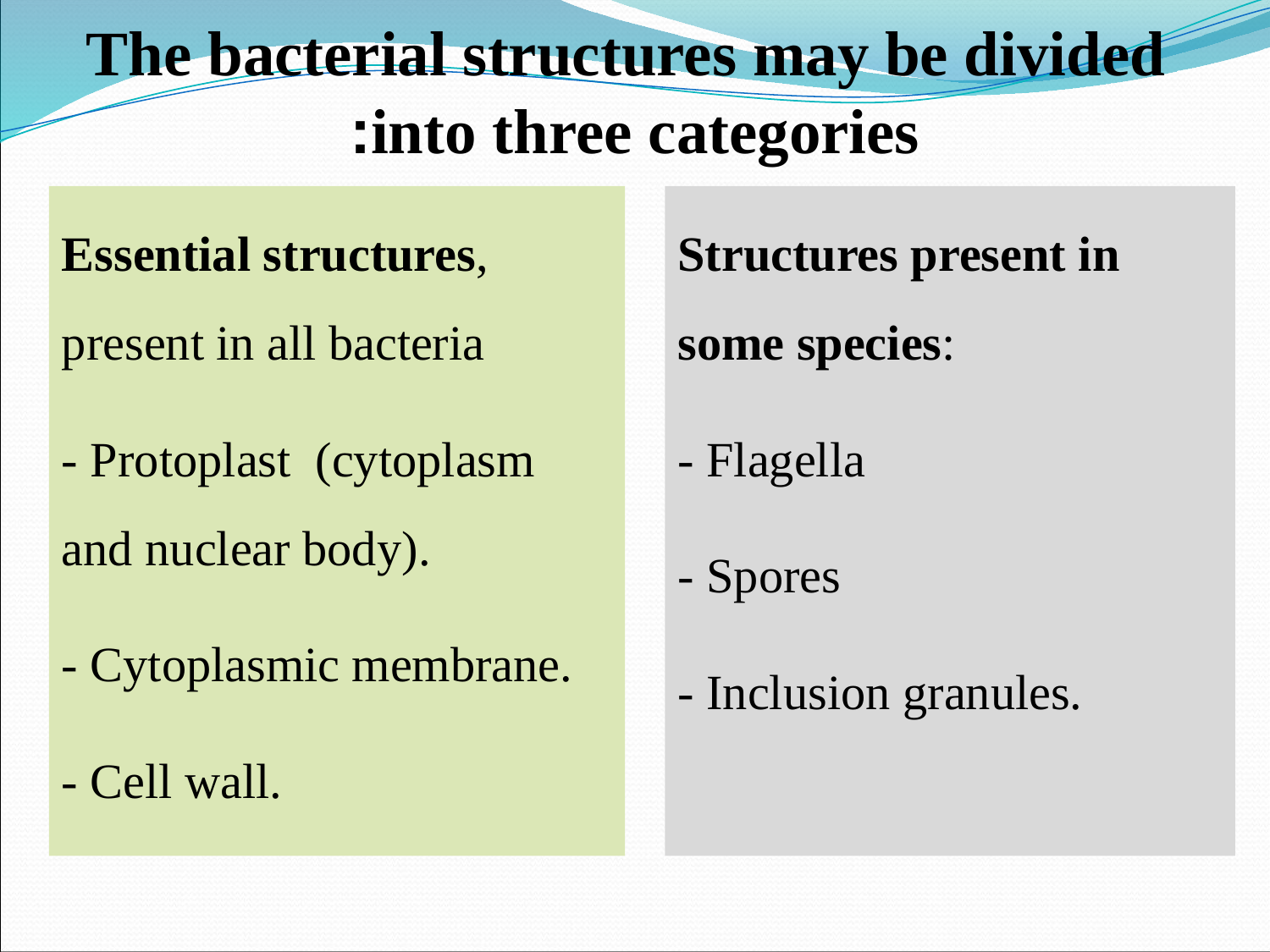

# The bacterial structures may be divided into three categories:
Essential structures, present in all bacteria
- Protoplast  (cytoplasm and nuclear body).
- Cytoplasmic membrane.
- Cell wall.

Structures present in some species:
- Flagella
- Spores
- Inclusion granules.